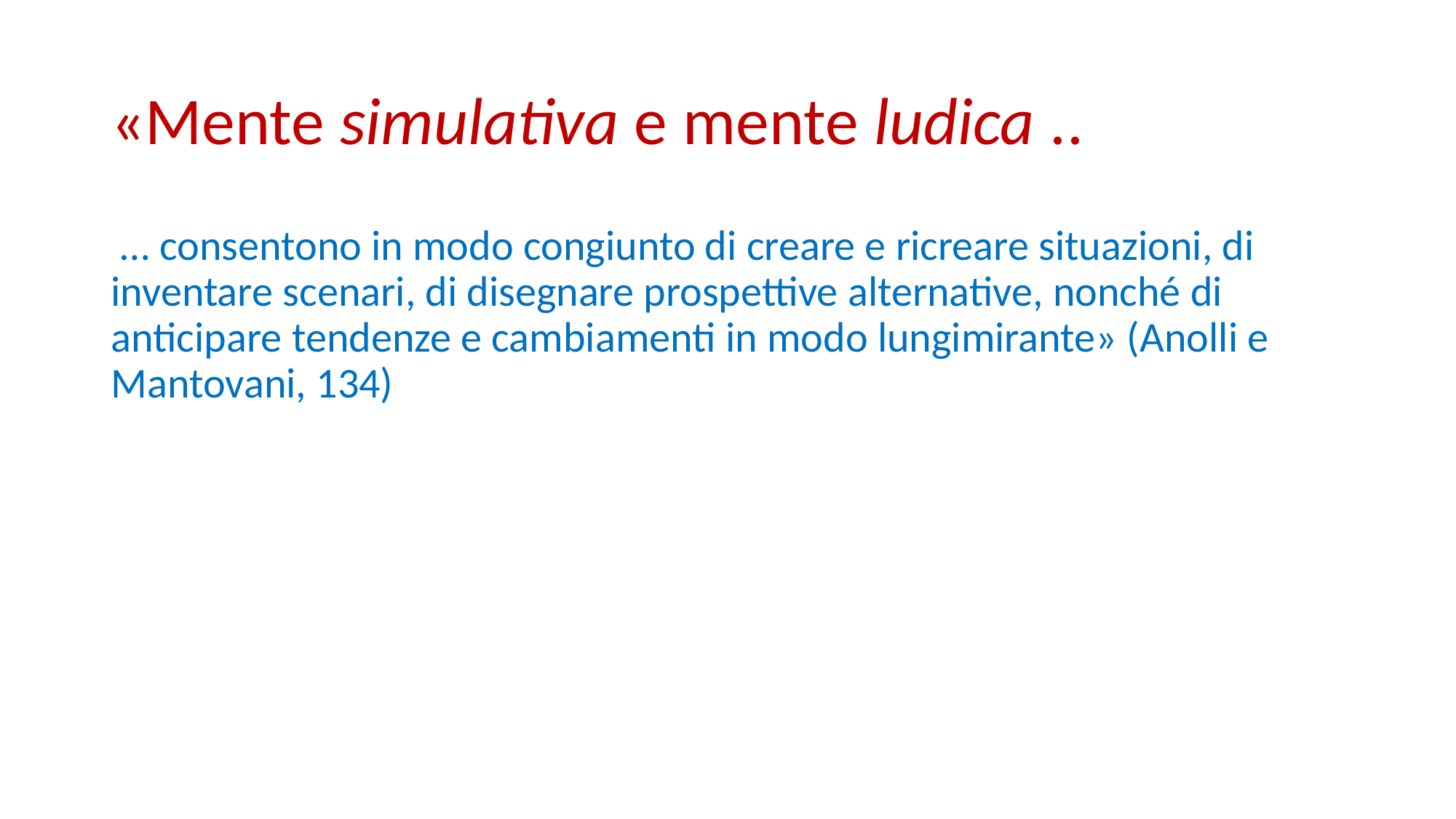

# «Mente simulativa e mente ludica ..
 … consentono in modo congiunto di creare e ricreare situazioni, di inventare scenari, di disegnare prospettive alternative, nonché di anticipare tendenze e cambiamenti in modo lungimirante» (Anolli e Mantovani, 134)